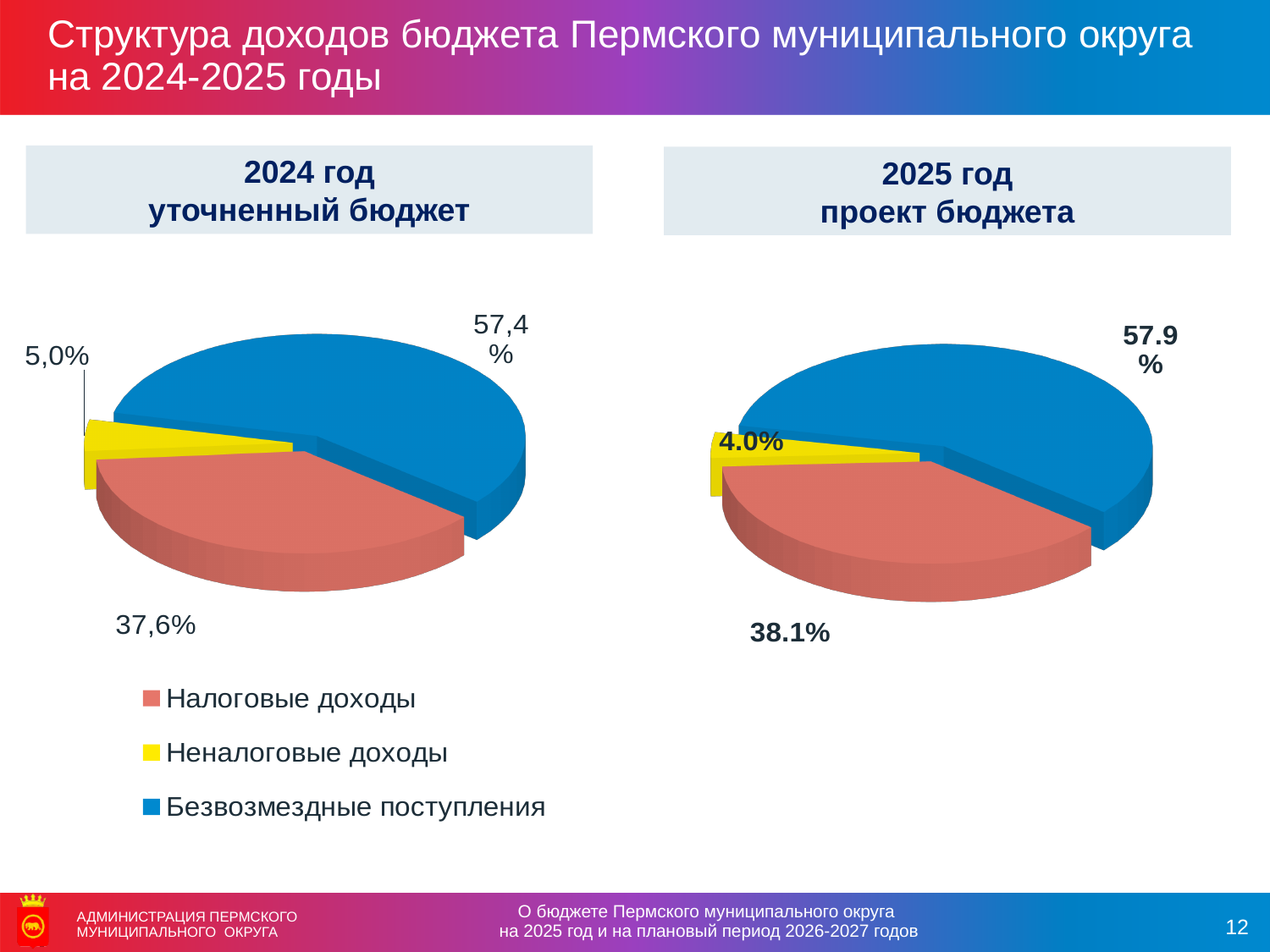

Структура доходов бюджета Пермского муниципального округа на 2024-2025 годы

2024 год
уточненный бюджет
2025 год
проект бюджета

[unsupported chart]

[unsupported chart]

[unsupported chart]

О бюджете Пермского муниципального округа
на 2025 год и на плановый период 2026-2027 годов
АДМИНИСТРАЦИЯ ПЕРМСКОГО МУНИЦИПАЛЬНОГО  ОКРУГА